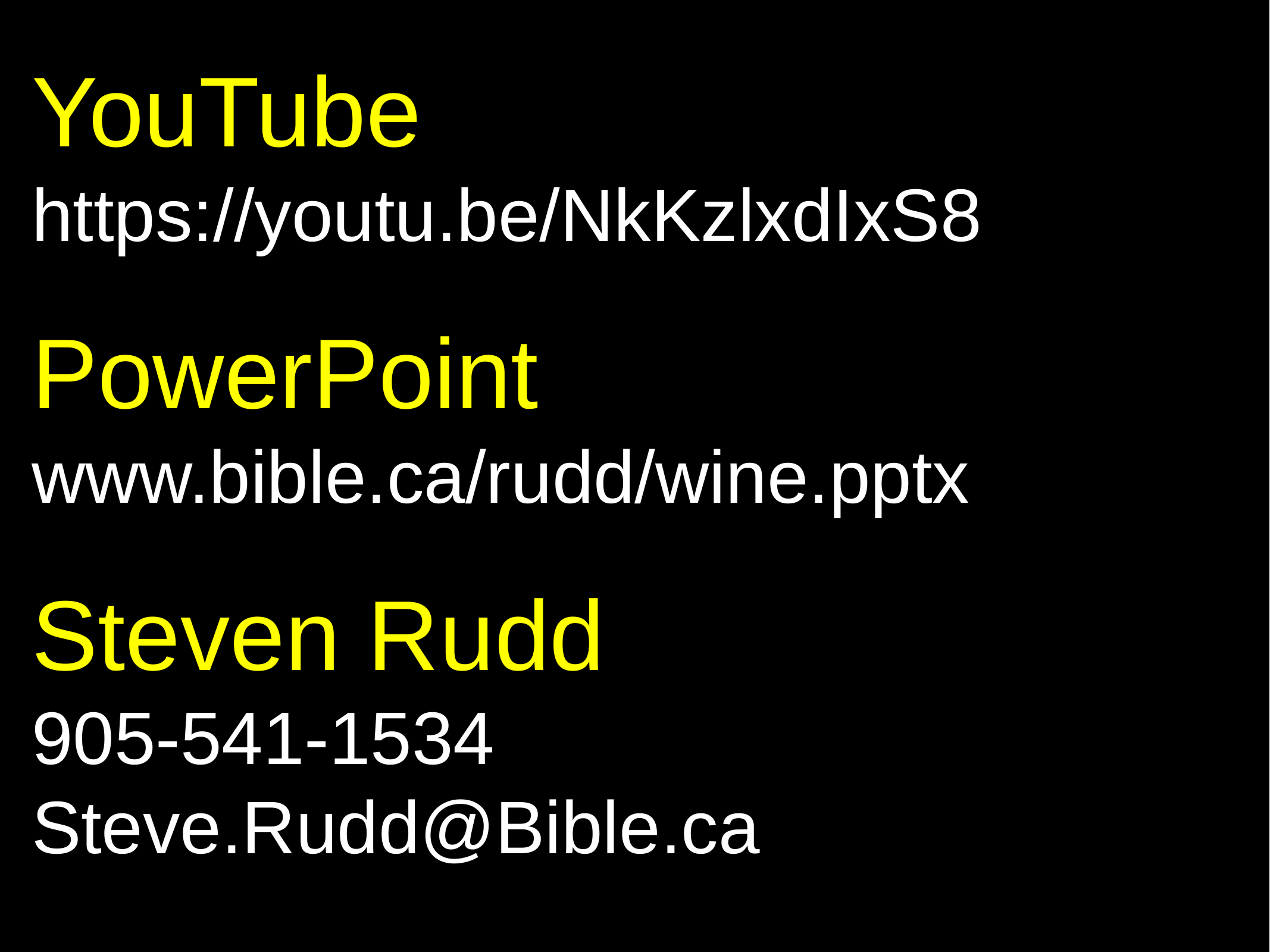

YouTube
https://youtu.be/NkKzlxdIxS8

PowerPoint
www.bible.ca/rudd/wine.pptx

Steven Rudd
905-541-1534
Steve.Rudd@Bible.ca